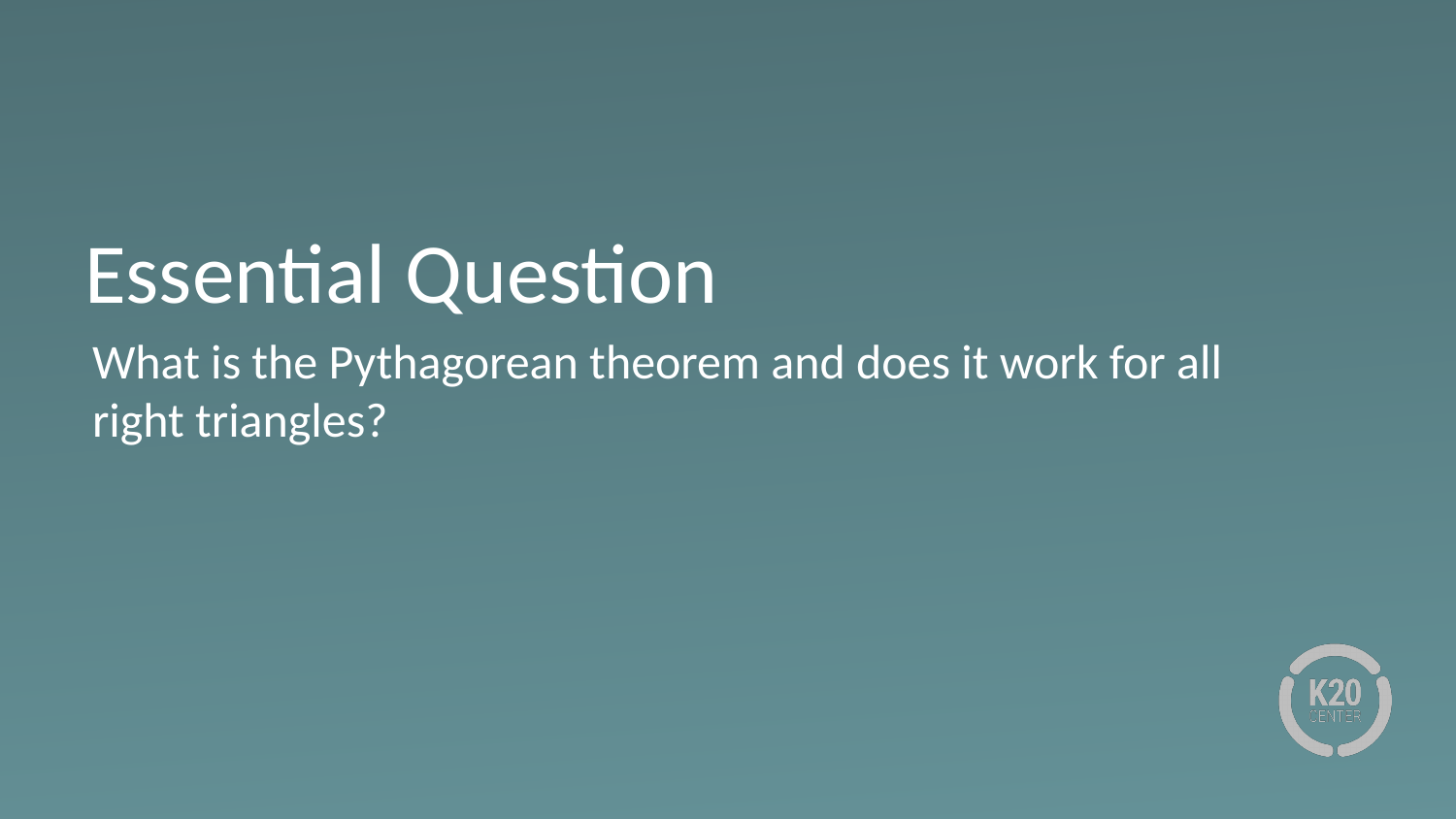

# Essential Question
What is the Pythagorean theorem and does it work for all right triangles?